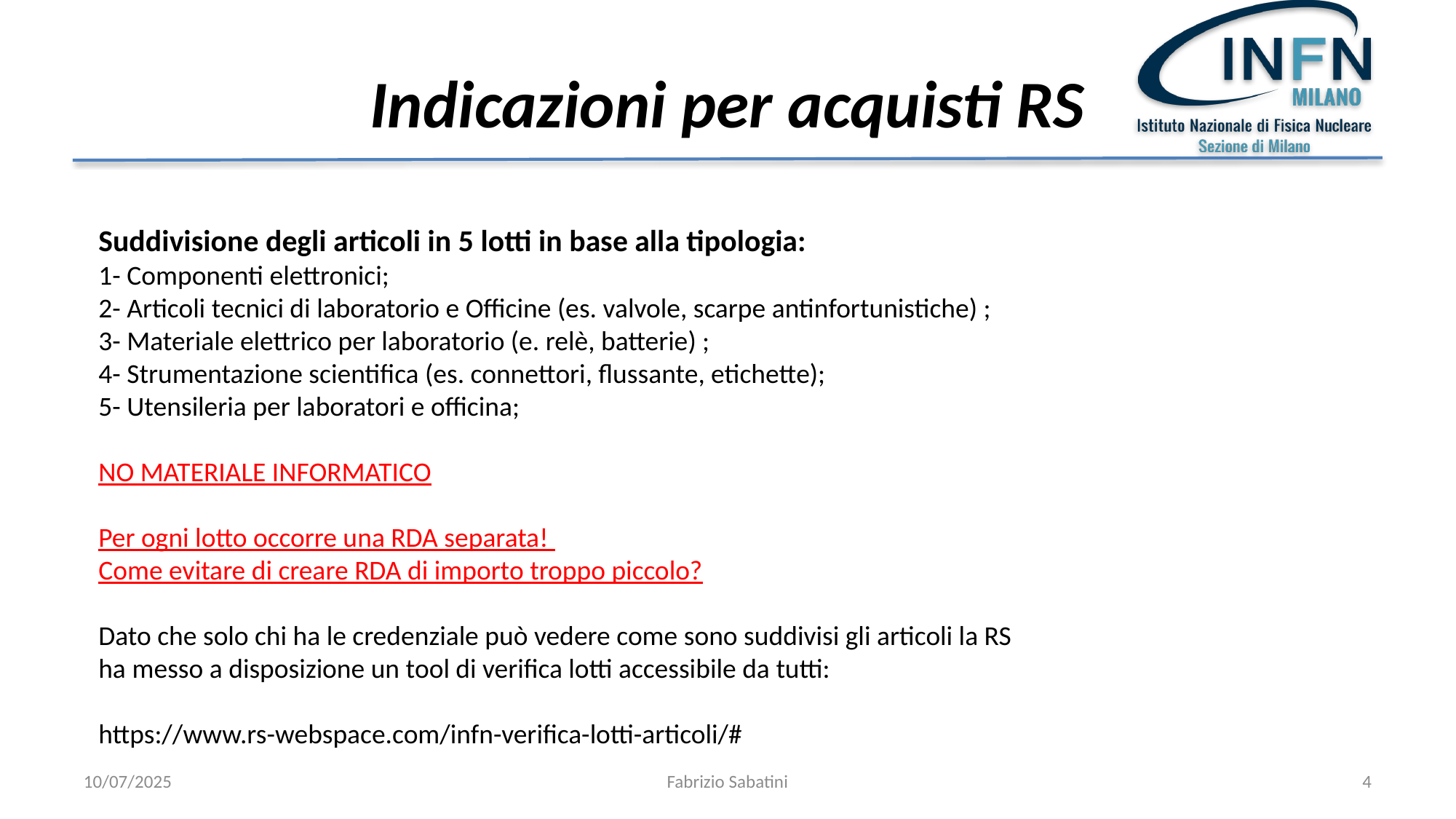

# Indicazioni per acquisti RS
Suddivisione degli articoli in 5 lotti in base alla tipologia:
1- Componenti elettronici;
2- Articoli tecnici di laboratorio e Officine (es. valvole, scarpe antinfortunistiche) ;
3- Materiale elettrico per laboratorio (e. relè, batterie) ;
4- Strumentazione scientifica (es. connettori, flussante, etichette);
5- Utensileria per laboratori e officina;

NO MATERIALE INFORMATICO

Per ogni lotto occorre una RDA separata!
Come evitare di creare RDA di importo troppo piccolo?

Dato che solo chi ha le credenziale può vedere come sono suddivisi gli articoli la RS
ha messo a disposizione un tool di verifica lotti accessibile da tutti:

https://www.rs-webspace.com/infn-verifica-lotti-articoli/#

10/07/2025
Fabrizio Sabatini
4